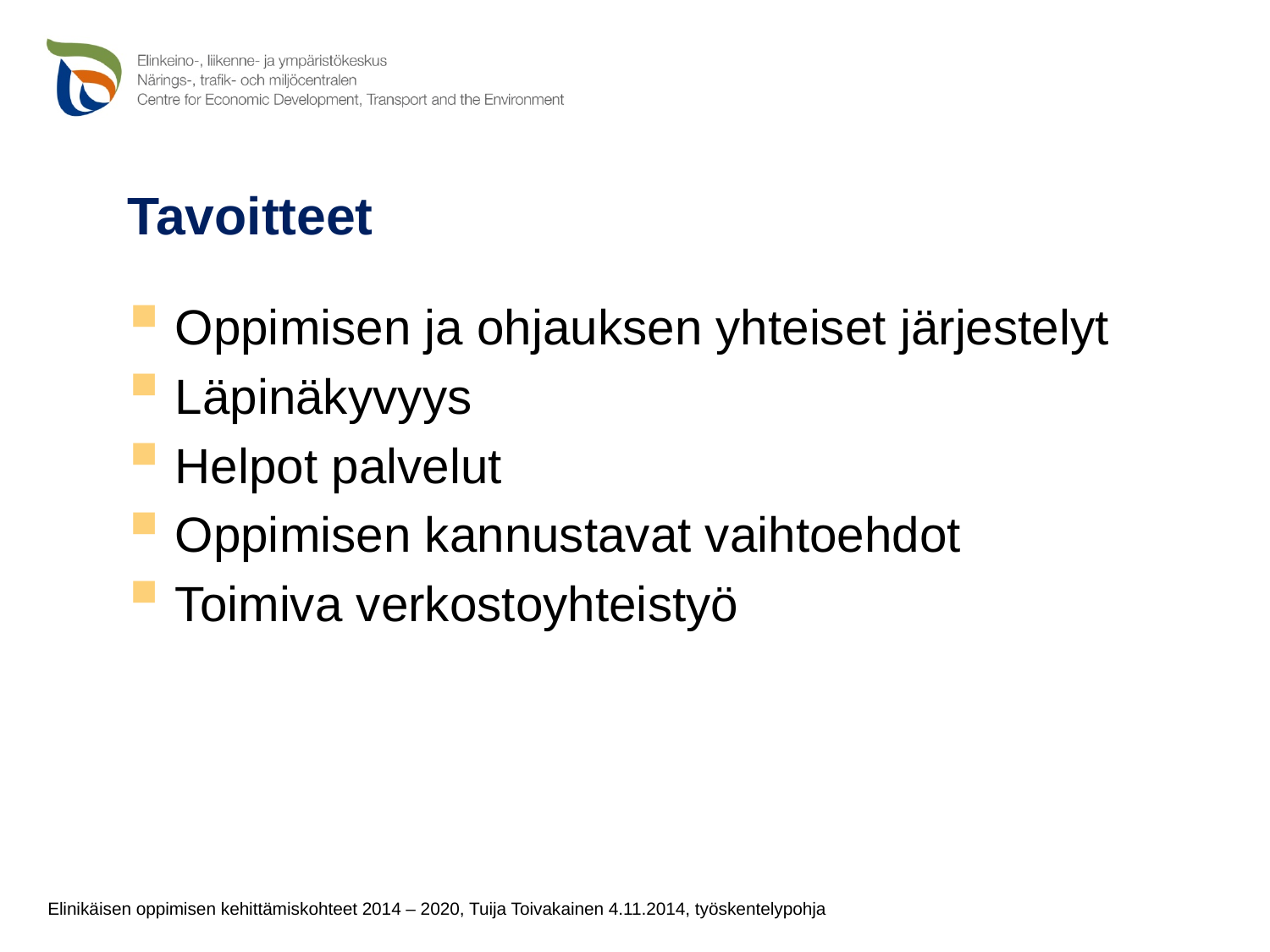

# Tavoitteet
Oppimisen ja ohjauksen yhteiset järjestelyt
Läpinäkyvyys
Helpot palvelut
Oppimisen kannustavat vaihtoehdot
Toimiva verkostoyhteistyö

Elinikäisen oppimisen kehittämiskohteet 2014 – 2020, Tuija Toivakainen 4.11.2014, työskentelypohja